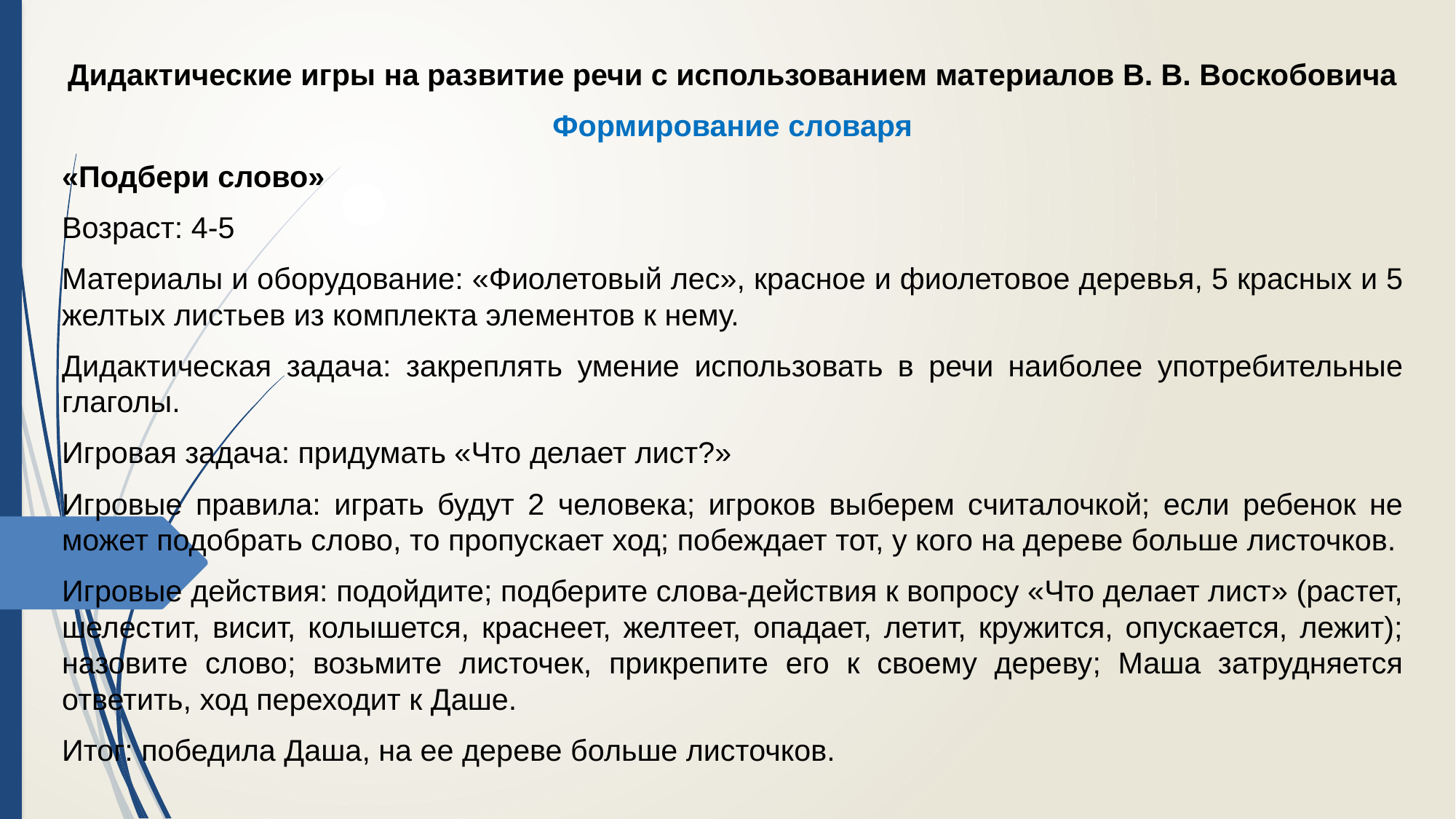

Дидактические игры на развитие речи с использованием материалов В. В. Воскобовича
Формирование словаря
«Подбери слово»
Возраст: 4-5
Материалы и оборудование: «Фиолетовый лес», красное и фиолетовое деревья, 5 красных и 5 желтых листьев из комплекта элементов к нему.
Дидактическая задача: закреплять умение использовать в речи наиболее употребительные глаголы.
Игровая задача: придумать «Что делает лист?»
Игровые правила: играть будут 2 человека; игроков выберем считалочкой; если ребенок не может подобрать слово, то пропускает ход; побеждает тот, у кого на дереве больше листочков.
Игровые действия: подойдите; подберите слова-действия к вопросу «Что делает лист» (растет, шелестит, висит, колышется, краснеет, желтеет, опадает, летит, кружится, опускается, лежит); назовите слово; возьмите листочек, прикрепите его к своему дереву; Маша затрудняется ответить, ход переходит к Даше.
Итог: победила Даша, на ее дереве больше листочков.